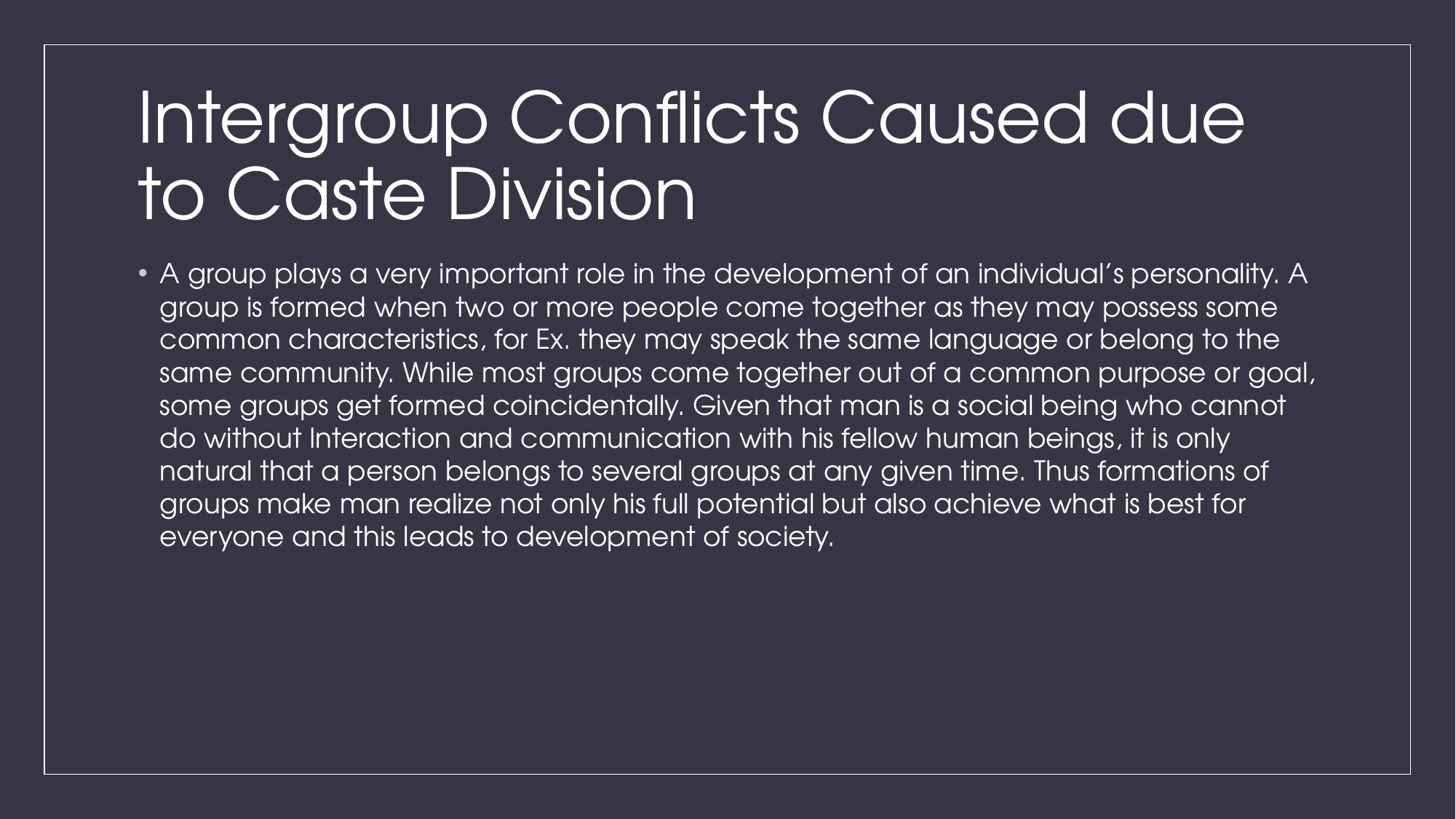

# Intergroup Conflicts Caused due to Caste Division
A group plays a very important role in the development of an individual’s personality. A group is formed when two or more people come together as they may possess some common characteristics, for Ex. they may speak the same language or belong to the same community. While most groups come together out of a common purpose or goal, some groups get formed coincidentally. Given that man is a social being who cannot do without Interaction and communication with his fellow human beings, it is only natural that a person belongs to several groups at any given time. Thus formations of groups make man realize not only his full potential but also achieve what is best for everyone and this leads to development of society.